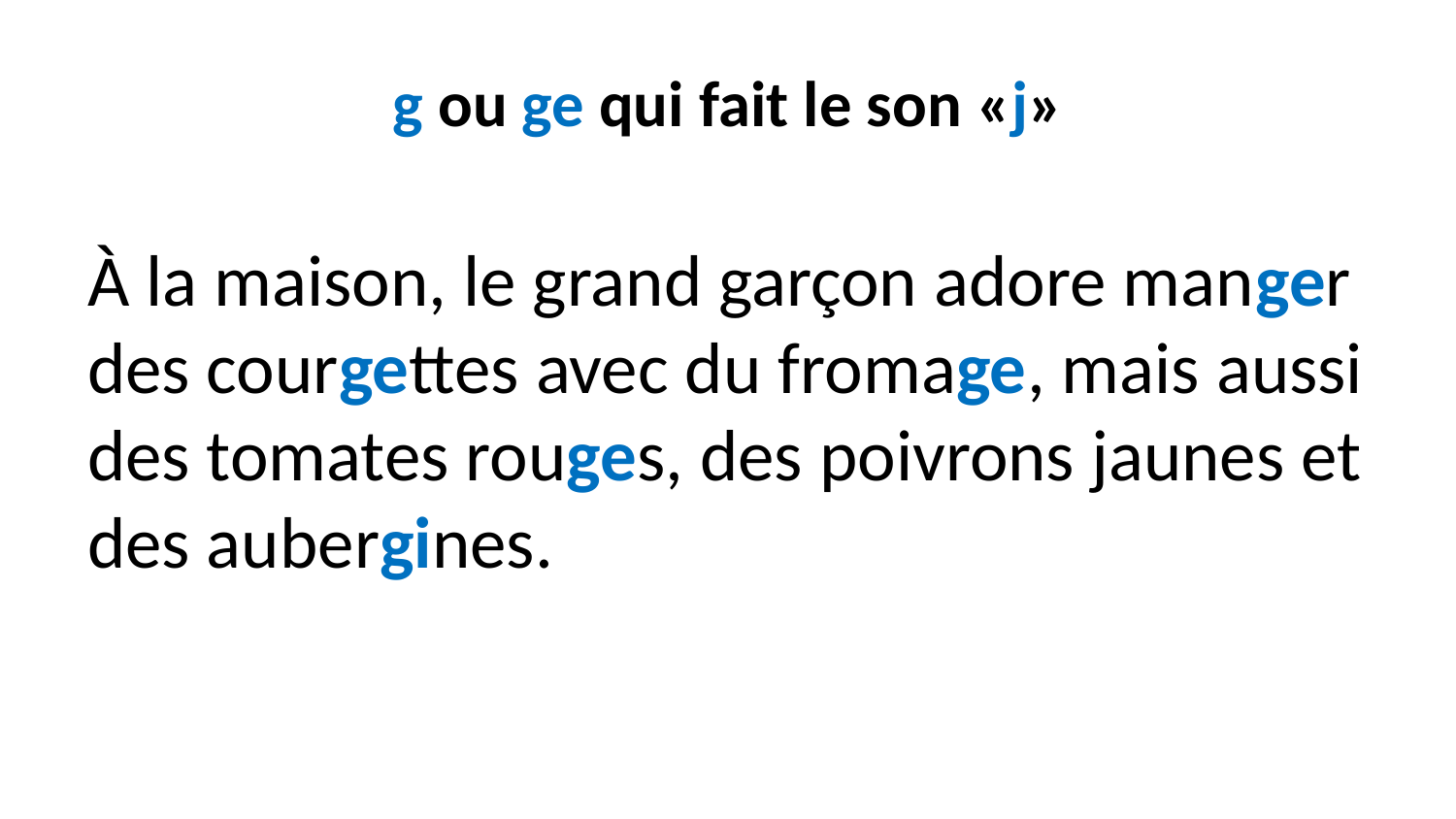

# g ou ge qui fait le son «j»
À la maison, le grand garçon adore manger des courgettes avec du fromage, mais aussi des tomates rouges, des poivrons jaunes et des aubergines.